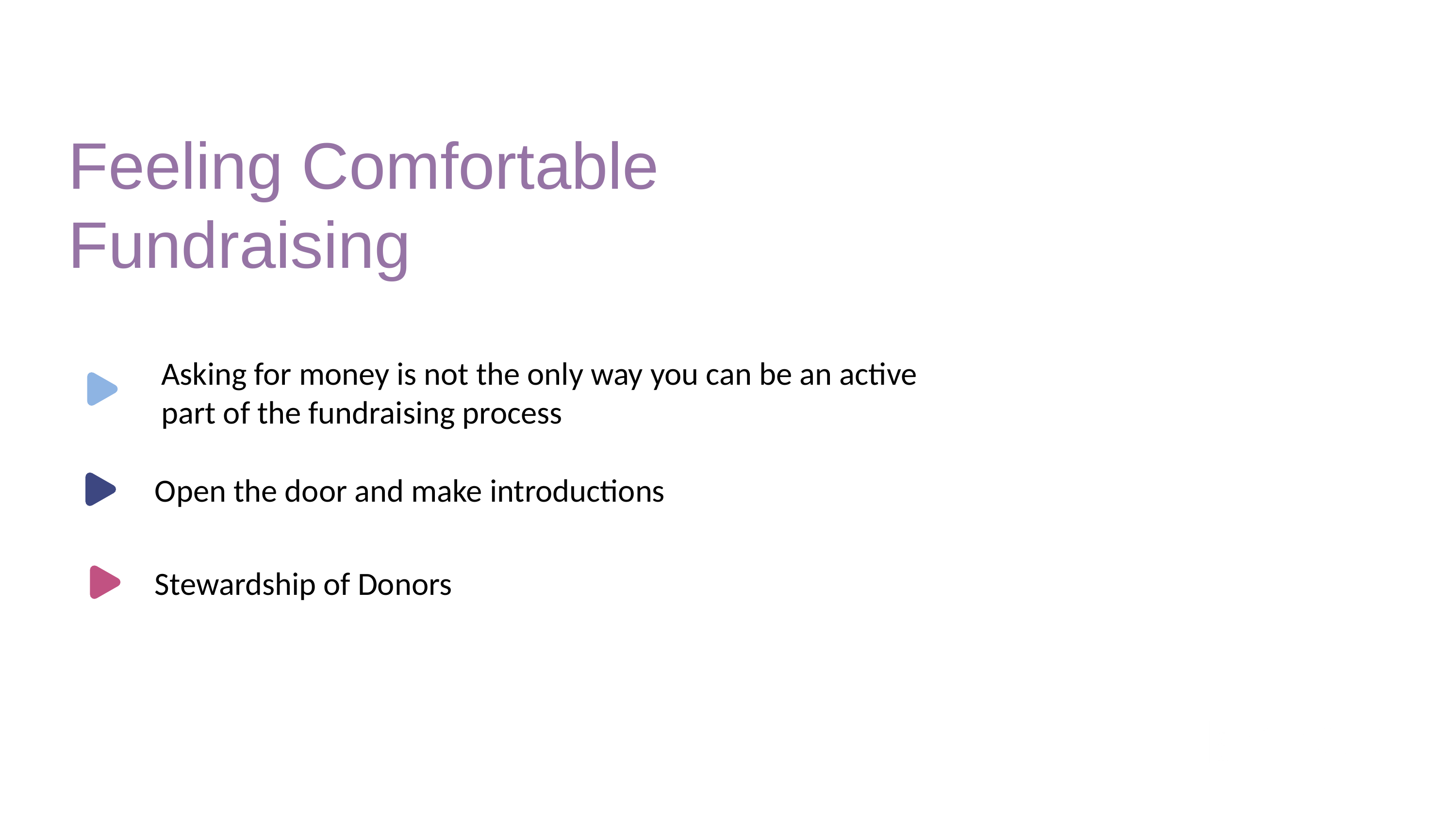

Feeling Comfortable Fundraising
Asking for money is not the only way you can be an active part of the fundraising process

Open the door and make introductions

Stewardship of Donors